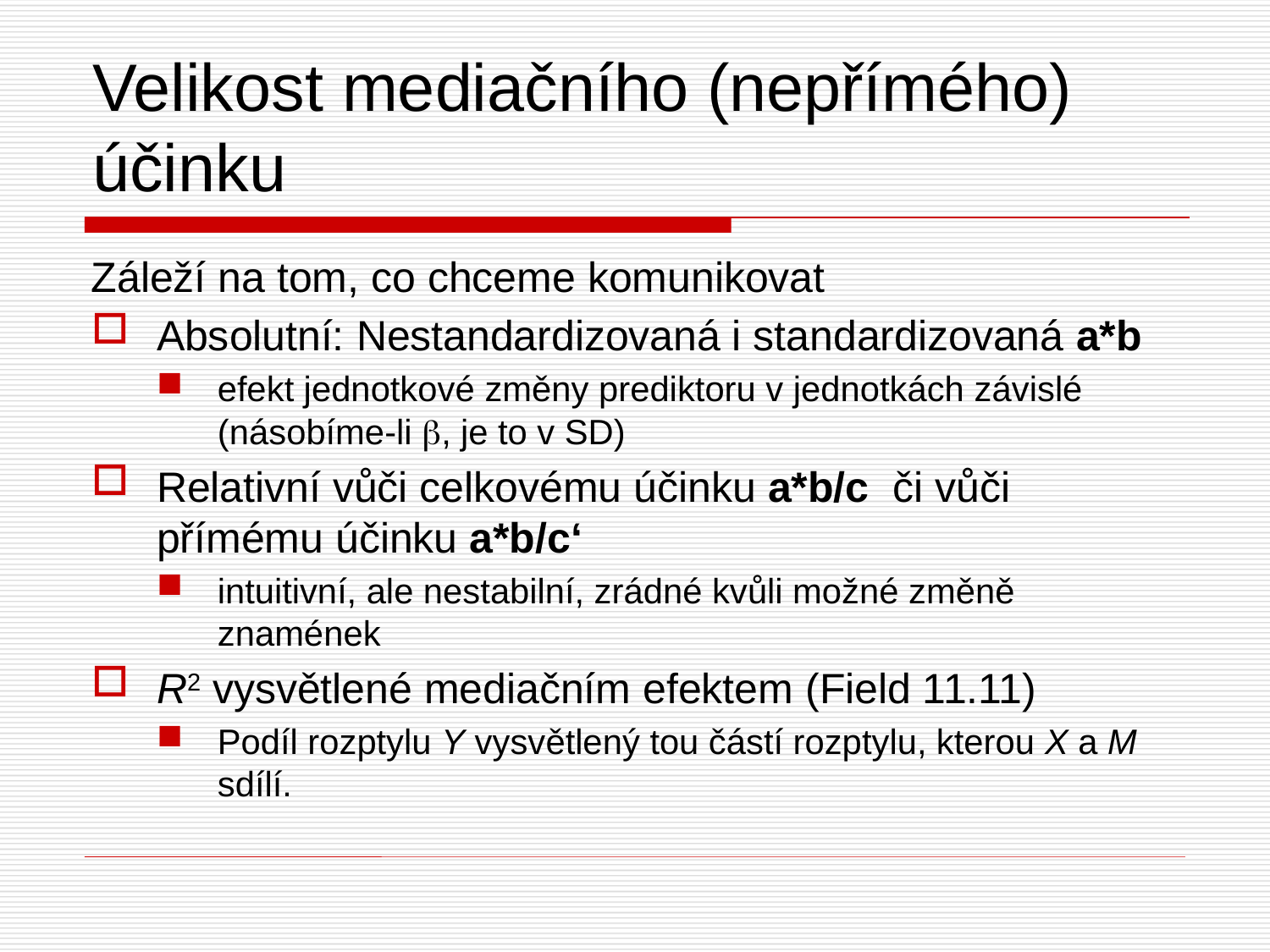

# Velikost mediačního (nepřímého) účinku
Záleží na tom, co chceme komunikovat
Absolutní: Nestandardizovaná i standardizovaná a*b
efekt jednotkové změny prediktoru v jednotkách závislé (násobíme-li β, je to v SD)
Relativní vůči celkovému účinku a*b/c  či vůči přímému účinku a*b/c‘
intuitivní, ale nestabilní, zrádné kvůli možné změně znamének
R2 vysvětlené mediačním efektem (Field 11.11)
Podíl rozptylu Y vysvětlený tou částí rozptylu, kterou X a M sdílí.